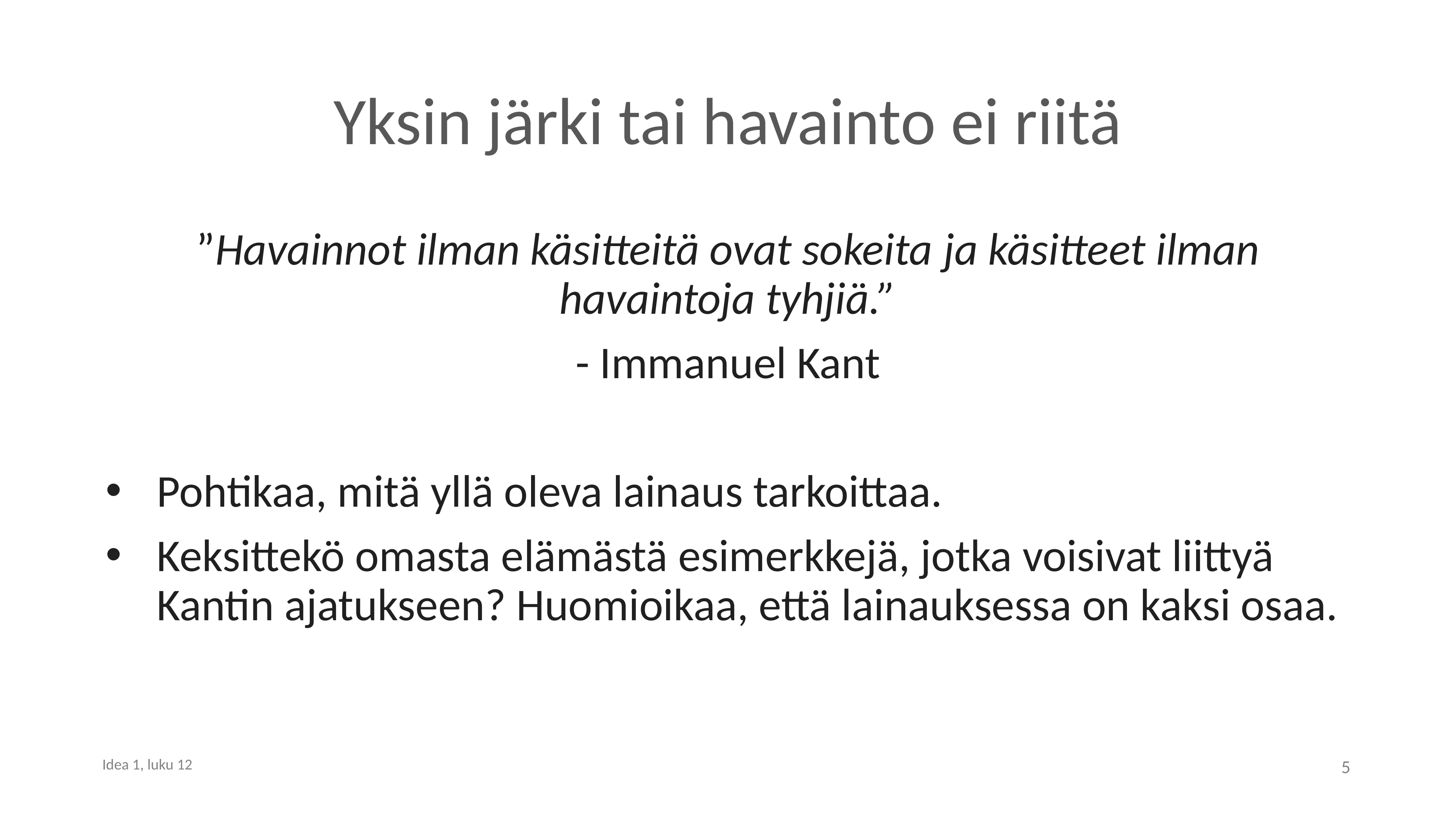

# Yksin järki tai havainto ei riitä
”Havainnot ilman käsitteitä ovat sokeita ja käsitteet ilman havaintoja tyhjiä.”
- Immanuel Kant

Pohtikaa, mitä yllä oleva lainaus tarkoittaa.
Keksittekö omasta elämästä esimerkkejä, jotka voisivat liittyä Kantin ajatukseen? Huomioikaa, että lainauksessa on kaksi osaa.
5
Idea 1, luku 12